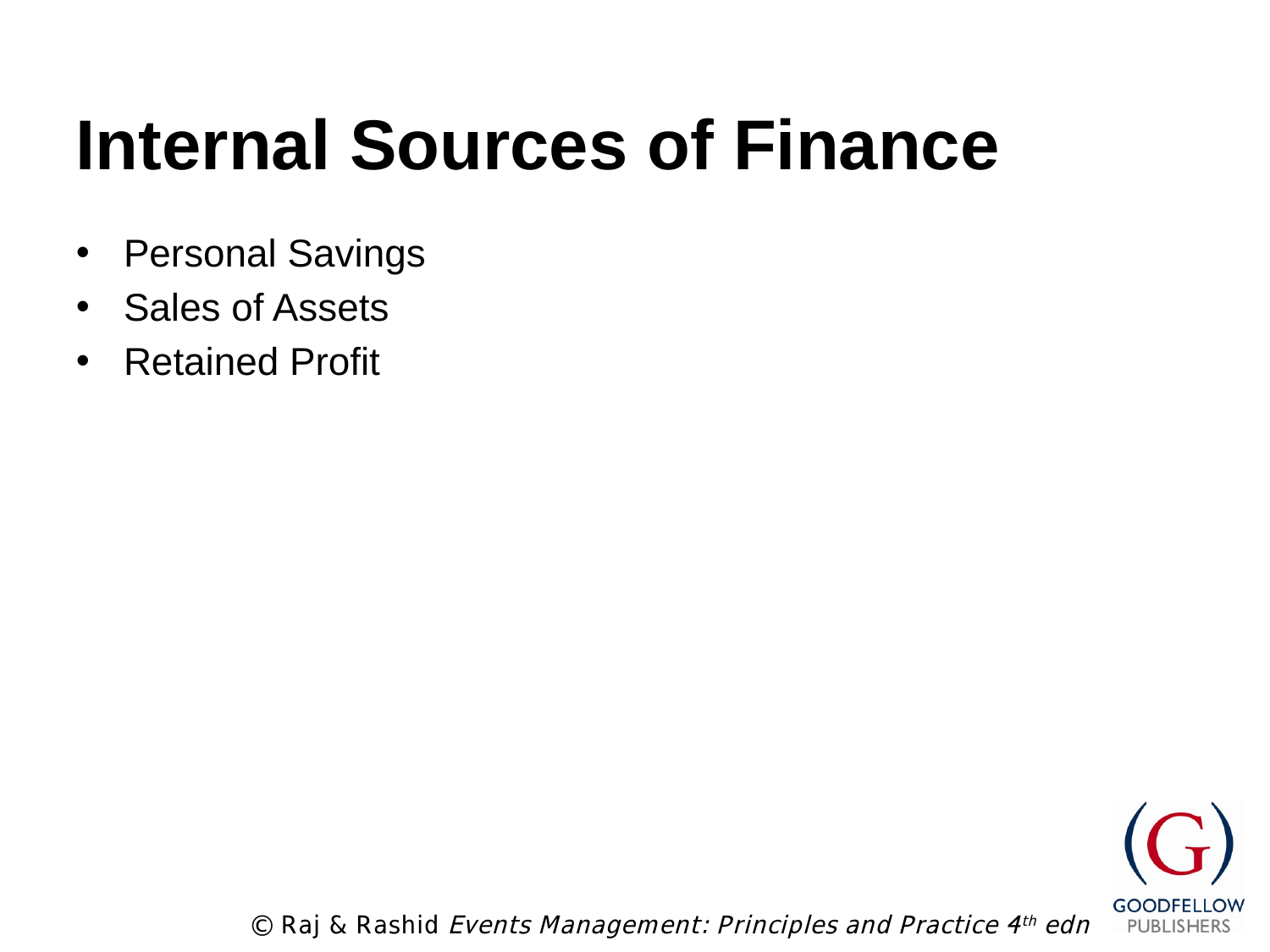

# Internal Sources of Finance
Personal Savings
Sales of Assets
Retained Profit